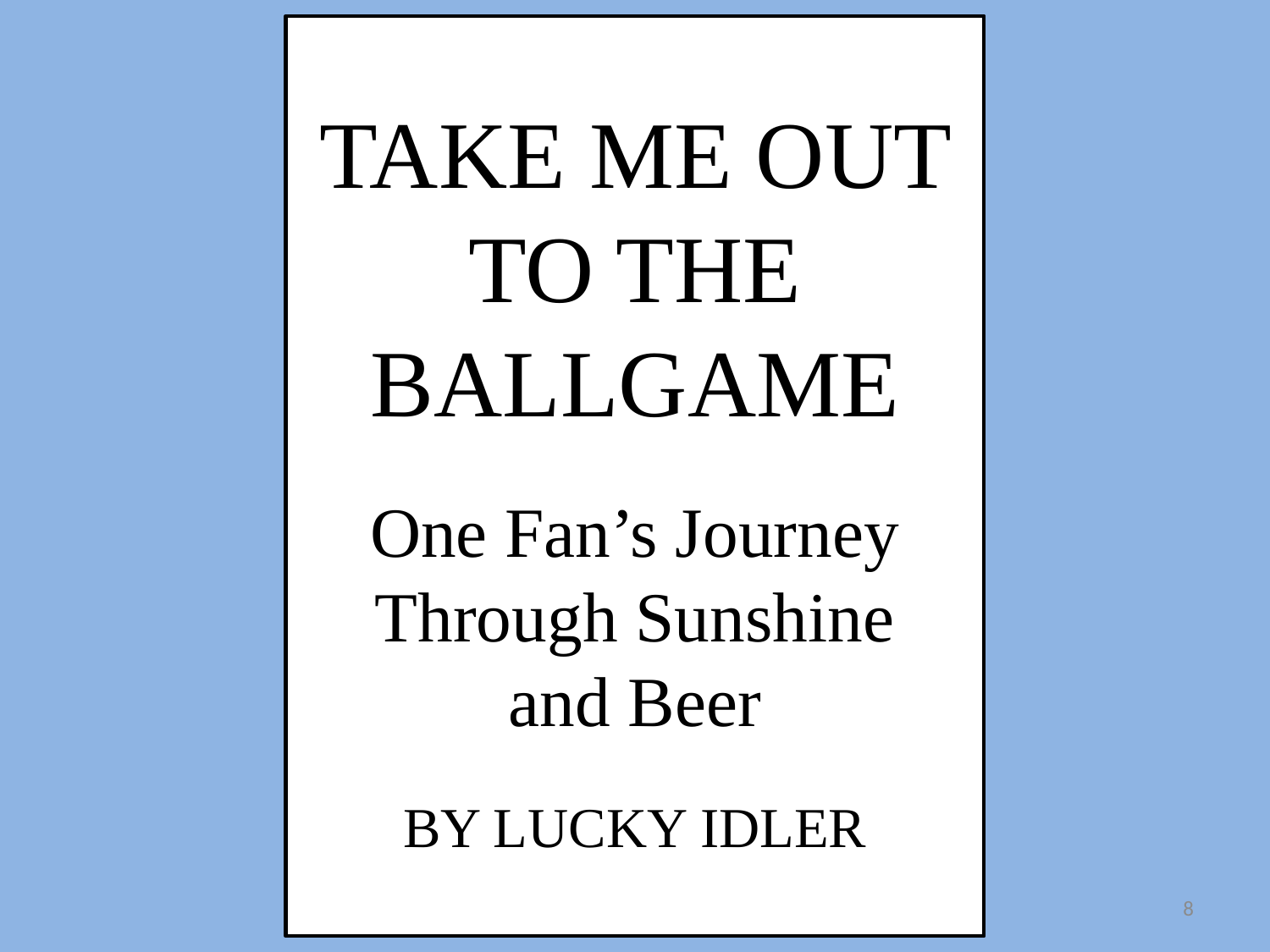

TAKE ME OUT TO THE BALLGAME

One Fan’s Journey Through Sunshine
and Beer

By Lucky Idler
8